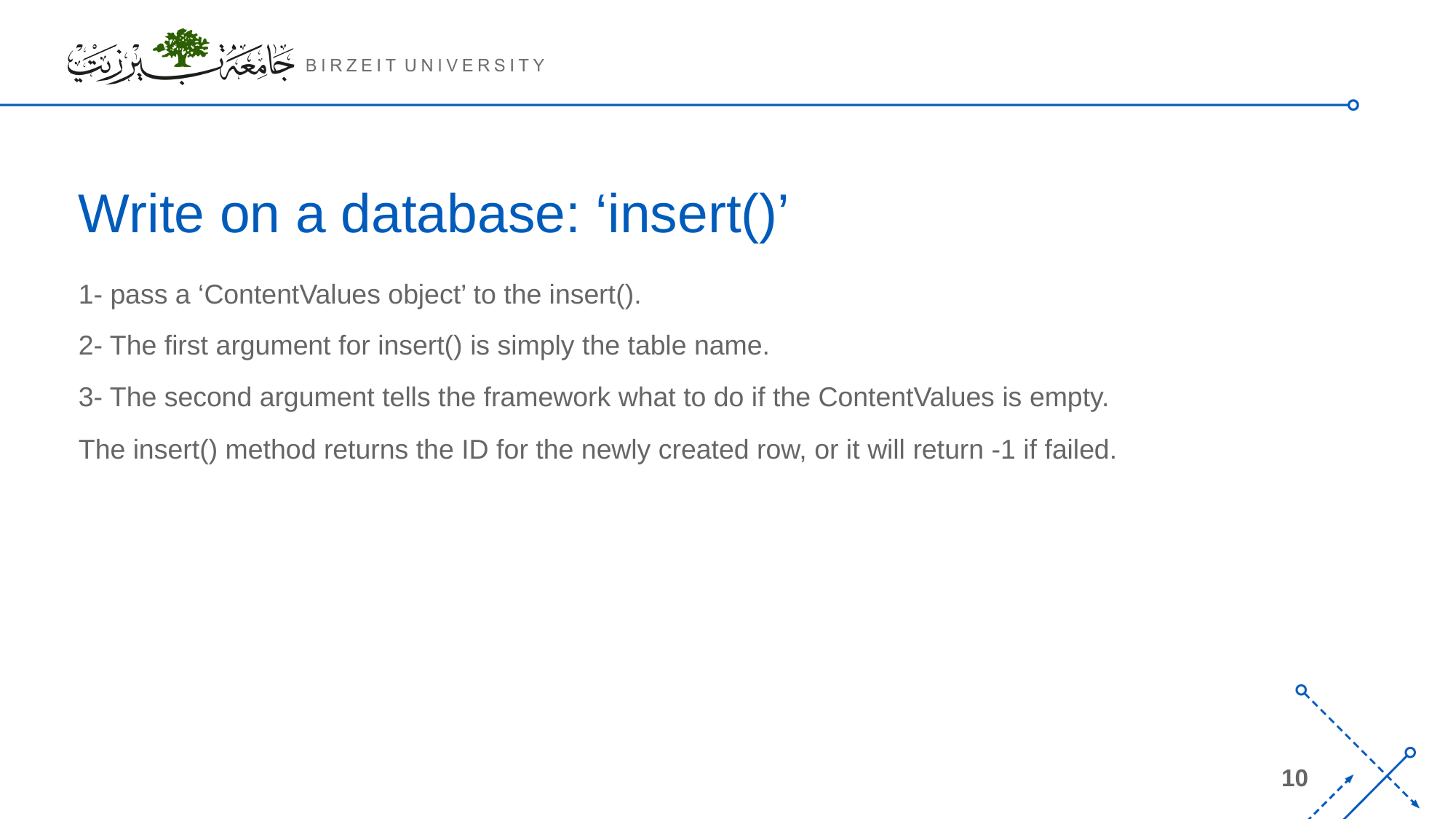

# Write on a database: ‘insert()’
1- pass a ‘ContentValues object’ to the insert().
2- The first argument for insert() is simply the table name.
3- The second argument tells the framework what to do if the ContentValues is empty.
The insert() method returns the ID for the newly created row, or it will return -1 if failed.